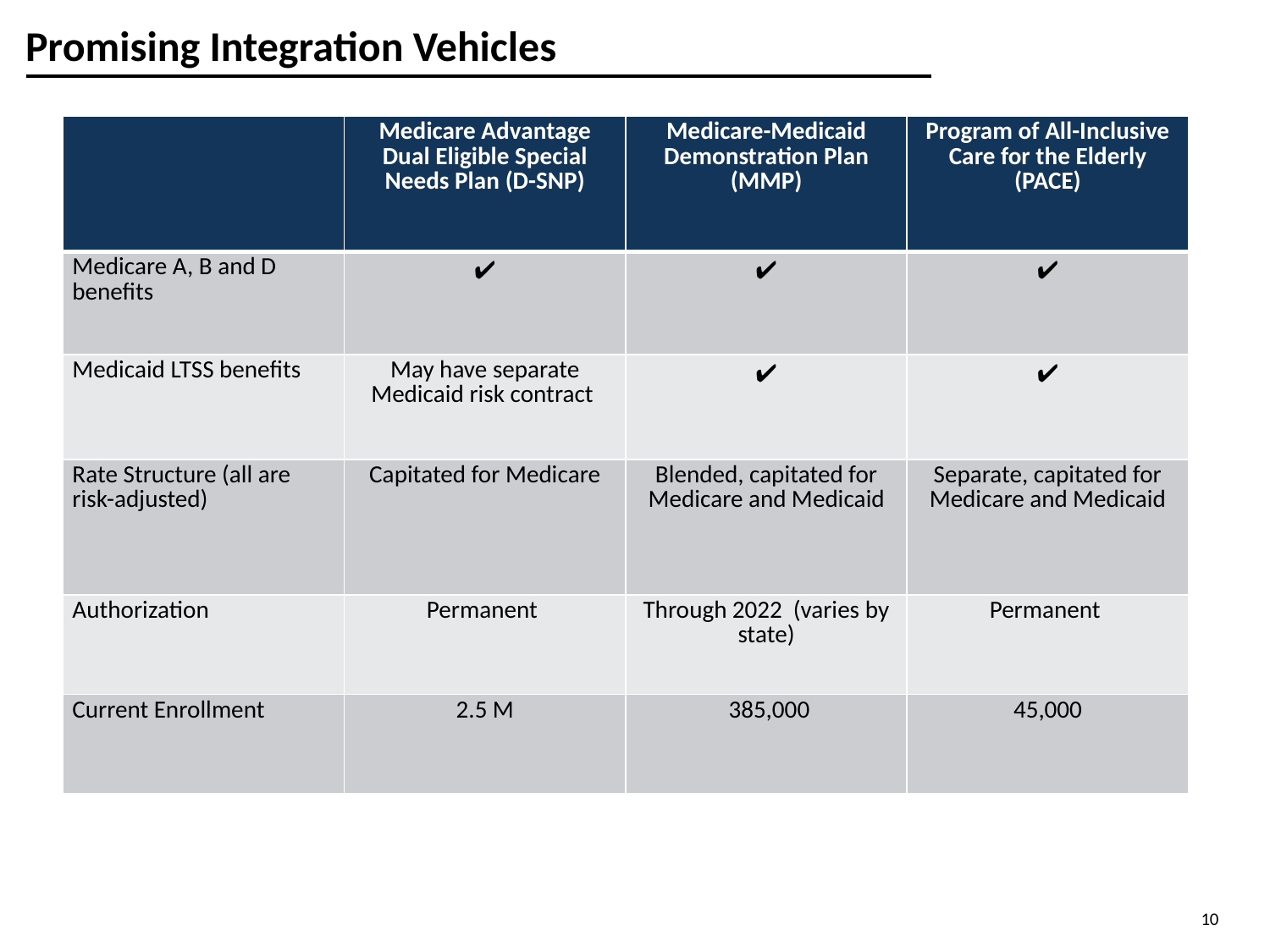

# Promising Integration Vehicles
|  | Medicare Advantage Dual Eligible Special Needs Plan (D-SNP) | Medicare-Medicaid Demonstration Plan (MMP) | Program of All-Inclusive Care for the Elderly (PACE) |
| --- | --- | --- | --- |
| Medicare A, B and D benefits | ✔ | ✔ | ✔ |
| Medicaid LTSS benefits | May have separate Medicaid risk contract | ✔ | ✔ |
| Rate Structure (all are risk-adjusted) | Capitated for Medicare | Blended, capitated for Medicare and Medicaid | Separate, capitated for Medicare and Medicaid |
| Authorization | Permanent | Through 2022 (varies by state) | Permanent |
| Current Enrollment | 2.5 M | 385,000 | 45,000 |
10